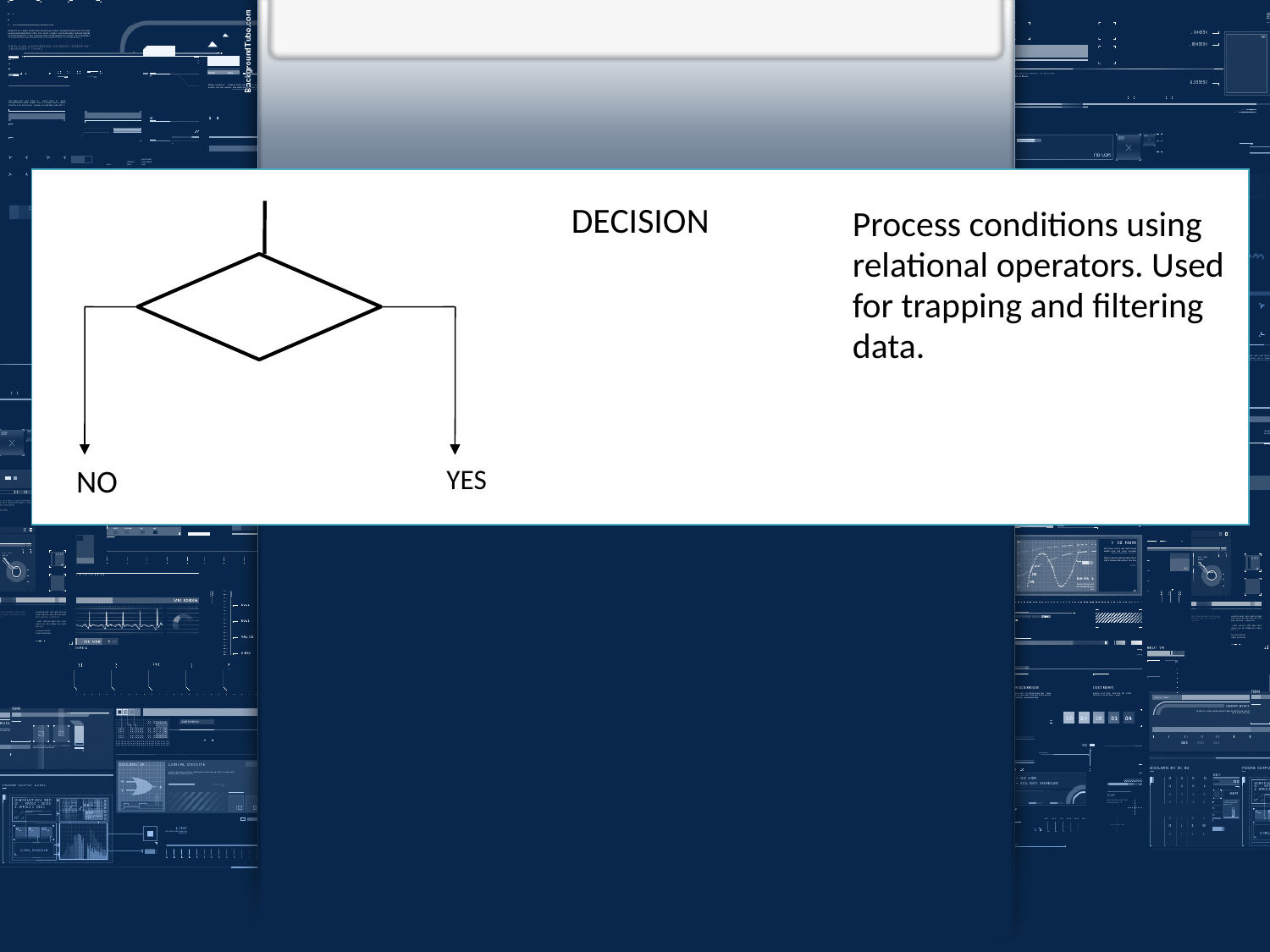

|  | DECISION | Process conditions using relational operators. Used for trapping and filtering data. |
| --- | --- | --- |

NO
YES